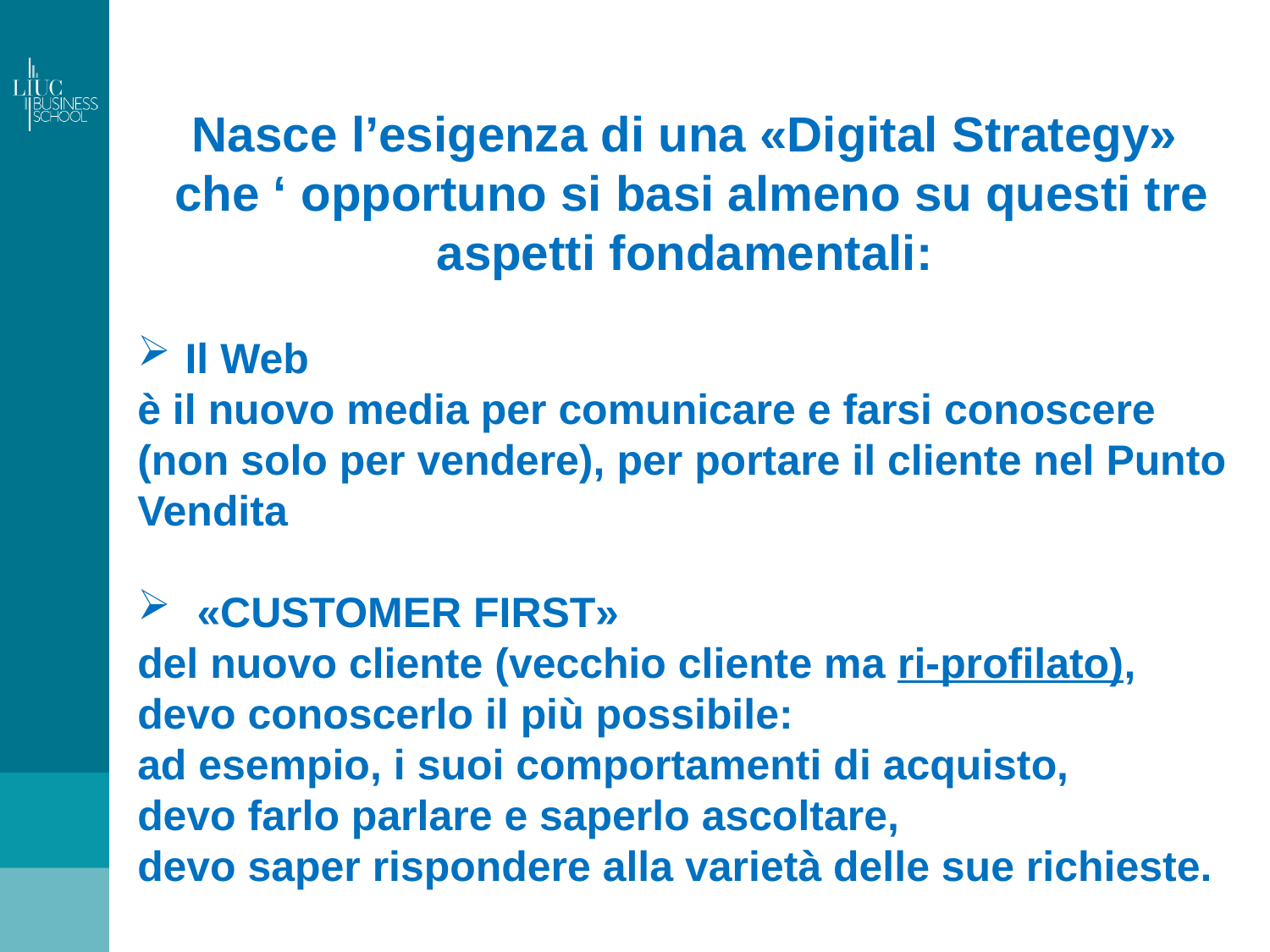

Nasce l’esigenza di una «Digital Strategy»
 che ‘ opportuno si basi almeno su questi tre aspetti fondamentali:

Il Web
è il nuovo media per comunicare e farsi conoscere (non solo per vendere), per portare il cliente nel Punto Vendita

 «CUSTOMER FIRST»
del nuovo cliente (vecchio cliente ma ri-profilato), devo conoscerlo il più possibile:
ad esempio, i suoi comportamenti di acquisto,
devo farlo parlare e saperlo ascoltare,
devo saper rispondere alla varietà delle sue richieste.